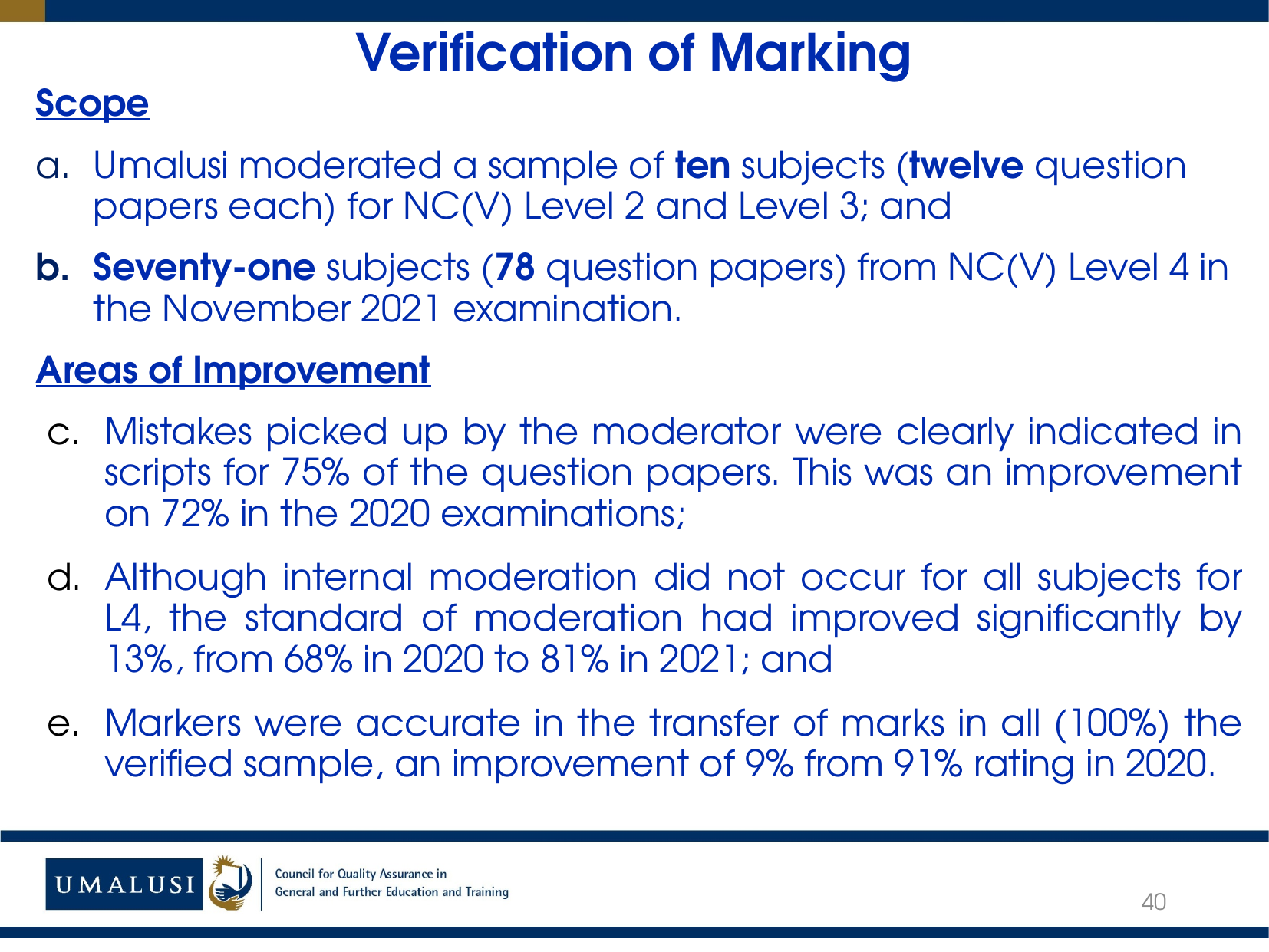

# Verification of Marking
Scope
Umalusi moderated a sample of ten subjects (twelve question papers each) for NC(V) Level 2 and Level 3; and
Seventy-one subjects (78 question papers) from NC(V) Level 4 in the November 2021 examination.
Areas of Improvement
Mistakes picked up by the moderator were clearly indicated in scripts for 75% of the question papers. This was an improvement on 72% in the 2020 examinations;
Although internal moderation did not occur for all subjects for L4, the standard of moderation had improved significantly by 13%, from 68% in 2020 to 81% in 2021; and
Markers were accurate in the transfer of marks in all (100%) the verified sample, an improvement of 9% from 91% rating in 2020.
40